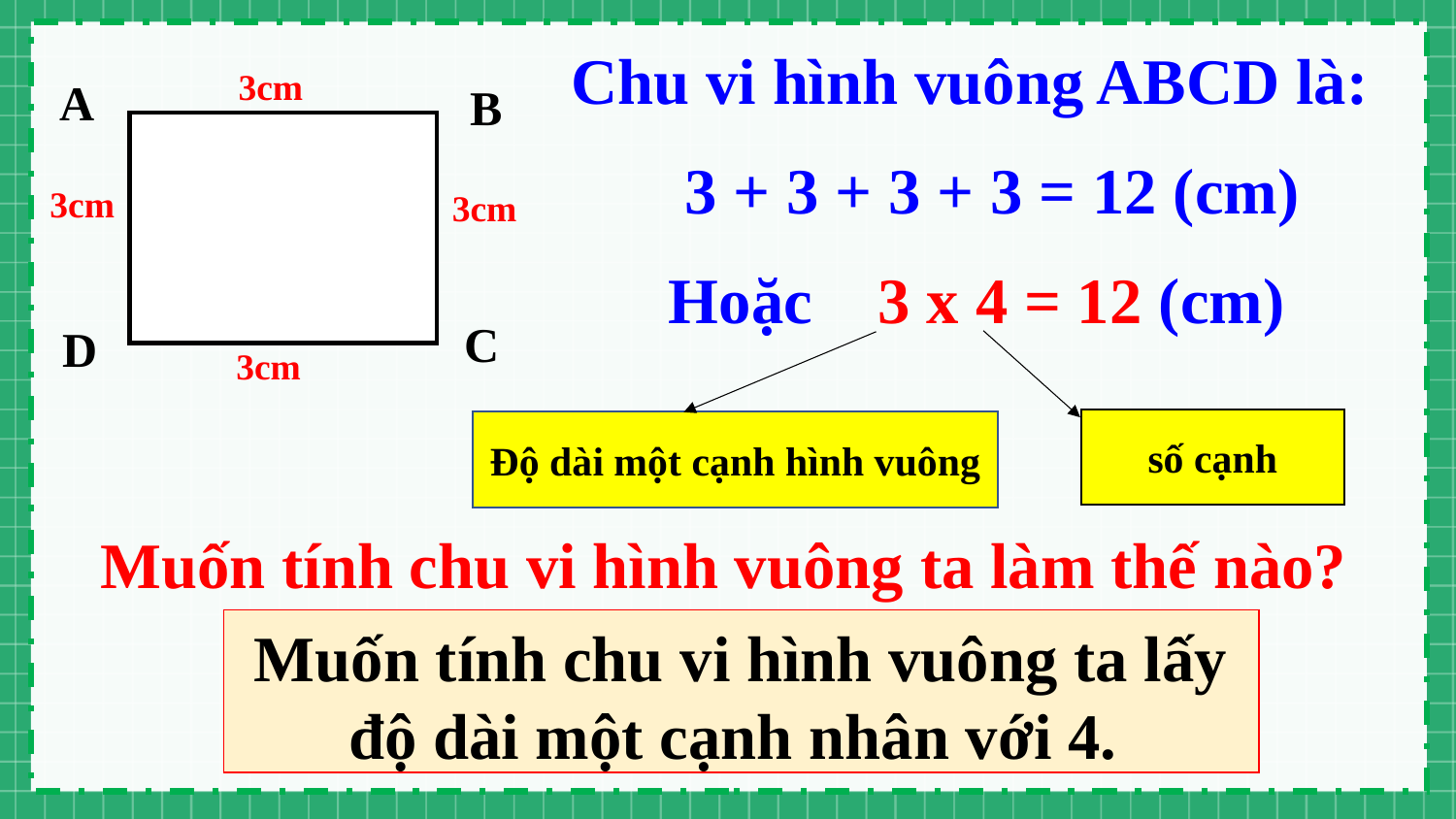

Chu vi hình vuông ABCD là:
       3 + 3 + 3 + 3 = 12 (cm)
      Hoặc    3 x 4 = 12 (cm)
3cm
A
B

3cm
3cm
C
D
3cm
số cạnh
Độ dài một cạnh hình vuông
Muốn tính chu vi hình vuông ta làm thế nào?
Muốn tính chu vi hình vuông ta lấy độ dài một cạnh nhân với 4.